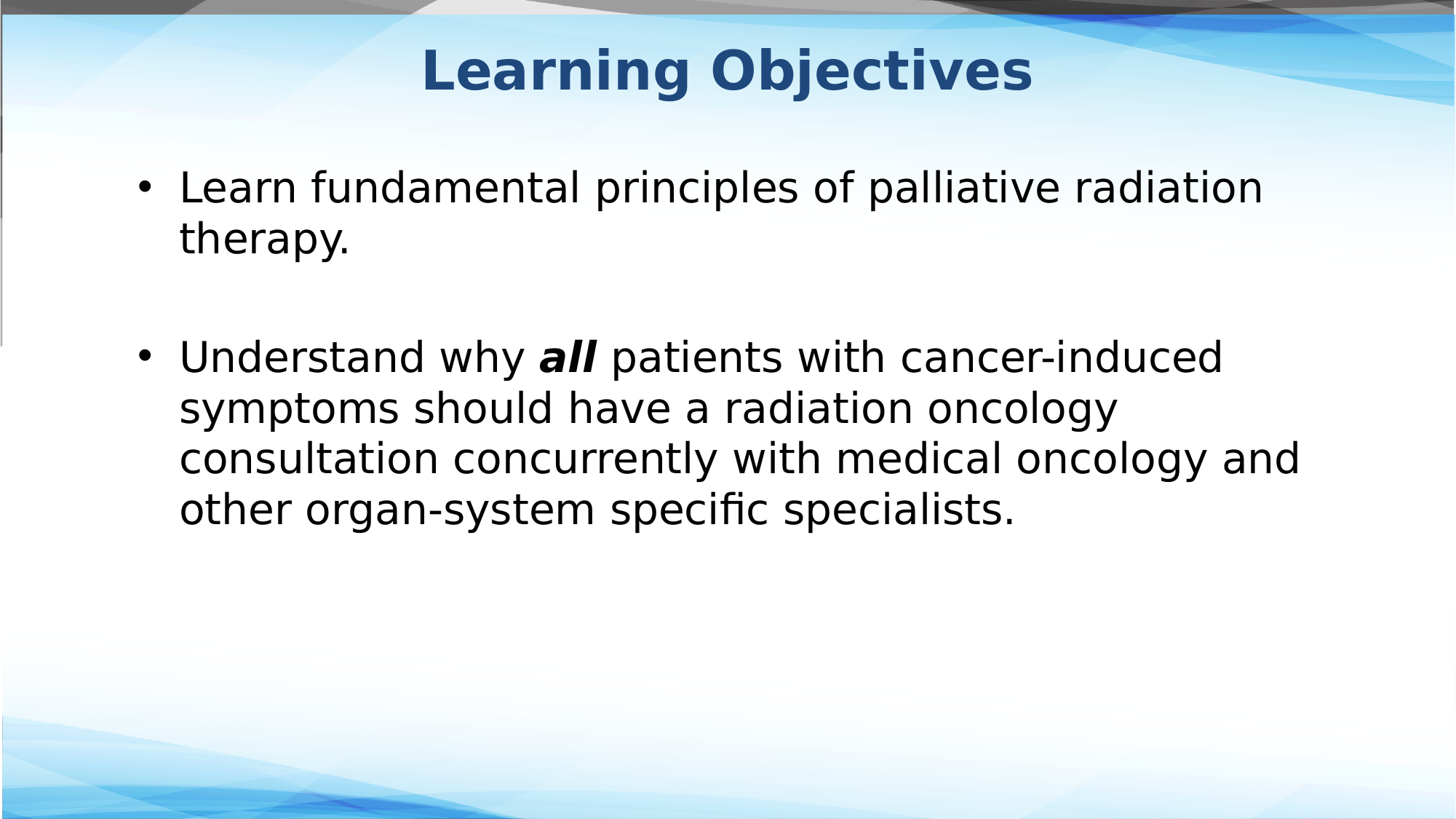

# Learning Objectives
Learn fundamental principles of palliative radiation therapy.

Understand why all patients with cancer-induced symptoms should have a radiation oncology consultation concurrently with medical oncology and other organ-system specific specialists.